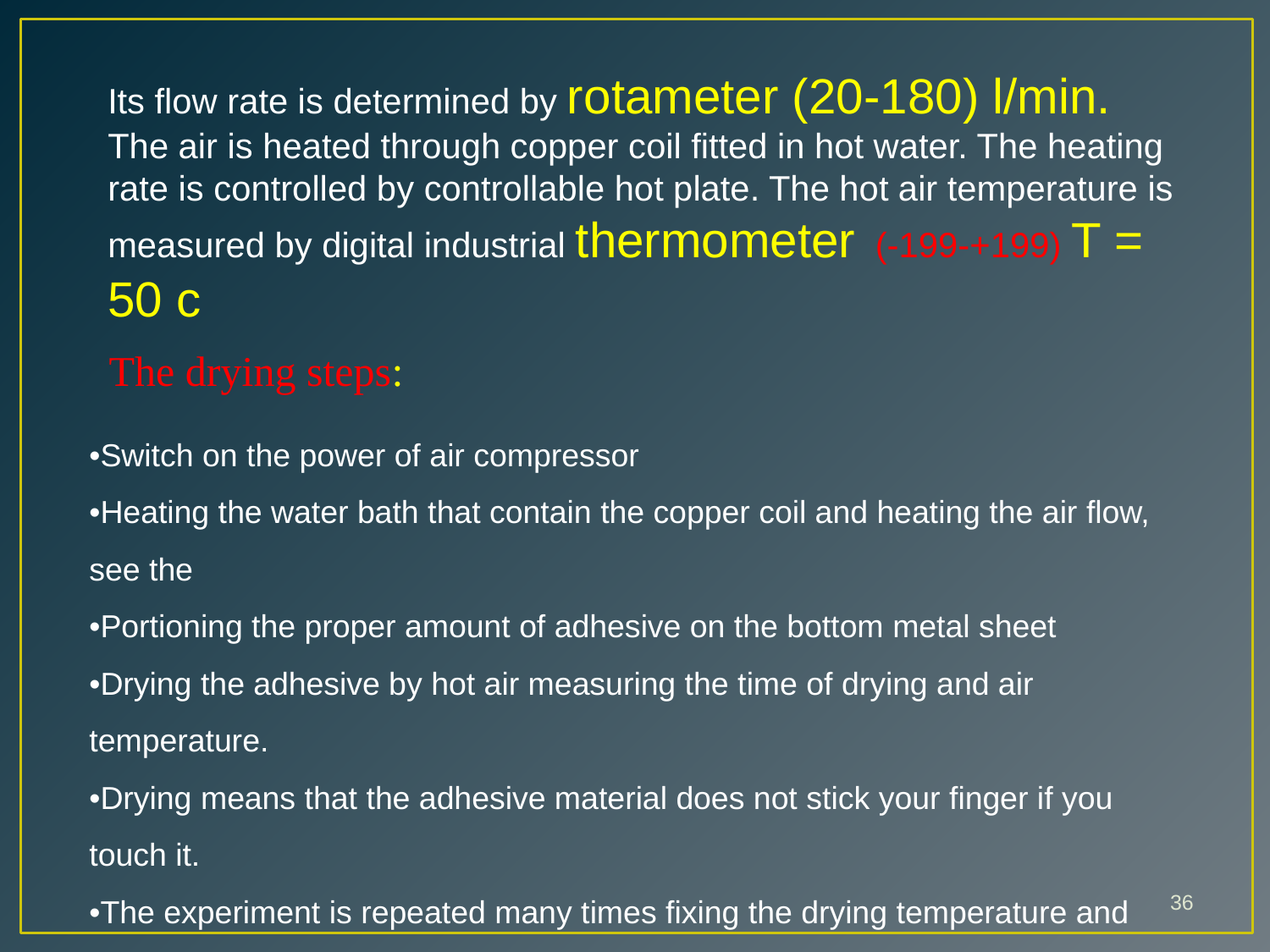

Its flow rate is determined by rotameter (20-180) l/min.  The air is heated through copper coil fitted in hot water. The heating rate is controlled by controllable hot plate. The hot air temperature is measured by digital industrial thermometer  (-199-+199) T = 50 c

The drying steps:
•Switch on the power of air compressor
•Heating the water bath that contain the copper coil and heating the air flow, see the
•Portioning the proper amount of adhesive on the bottom metal sheet
•Drying the adhesive by hot air measuring the time of drying and air temperature.
•Drying means that the adhesive material does not stick your finger if you touch it.
•The experiment is repeated many times fixing the drying temperature and changing the air flow rate. This results different drying times.
36